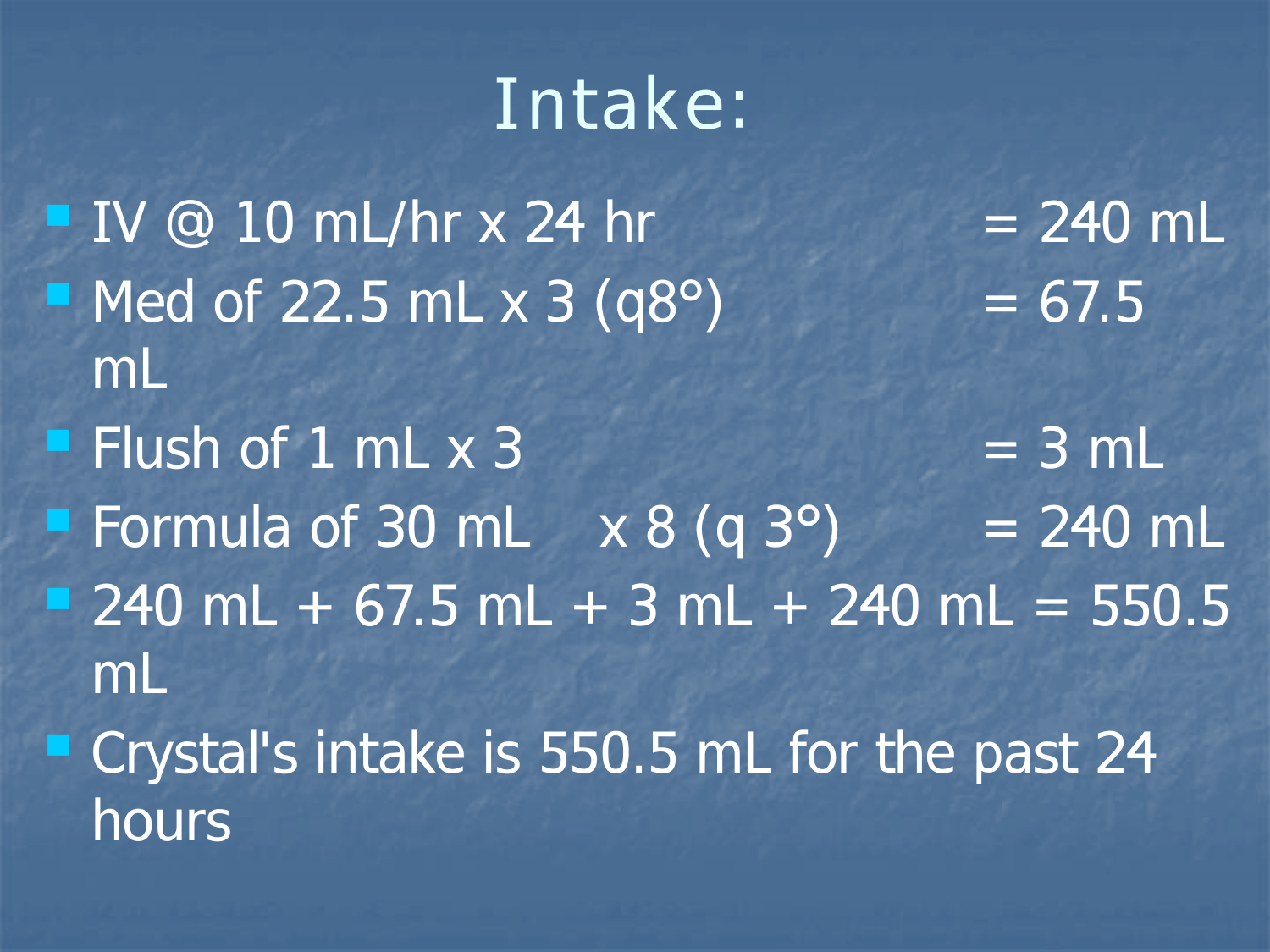

# Intake:
IV @ 10 mL/hr x 24 hr			= 240 mL
Med of 22.5 mL x 3 (q8°)		= 67.5 mL
Flush of 1 mL x 3			  	= 3 mL
Formula of 30 mL	x 8 (q 3°)		= 240 mL
240 mL + 67.5 mL + 3 mL + 240 mL = 550.5 mL
Crystal's intake is 550.5 mL for the past 24 hours